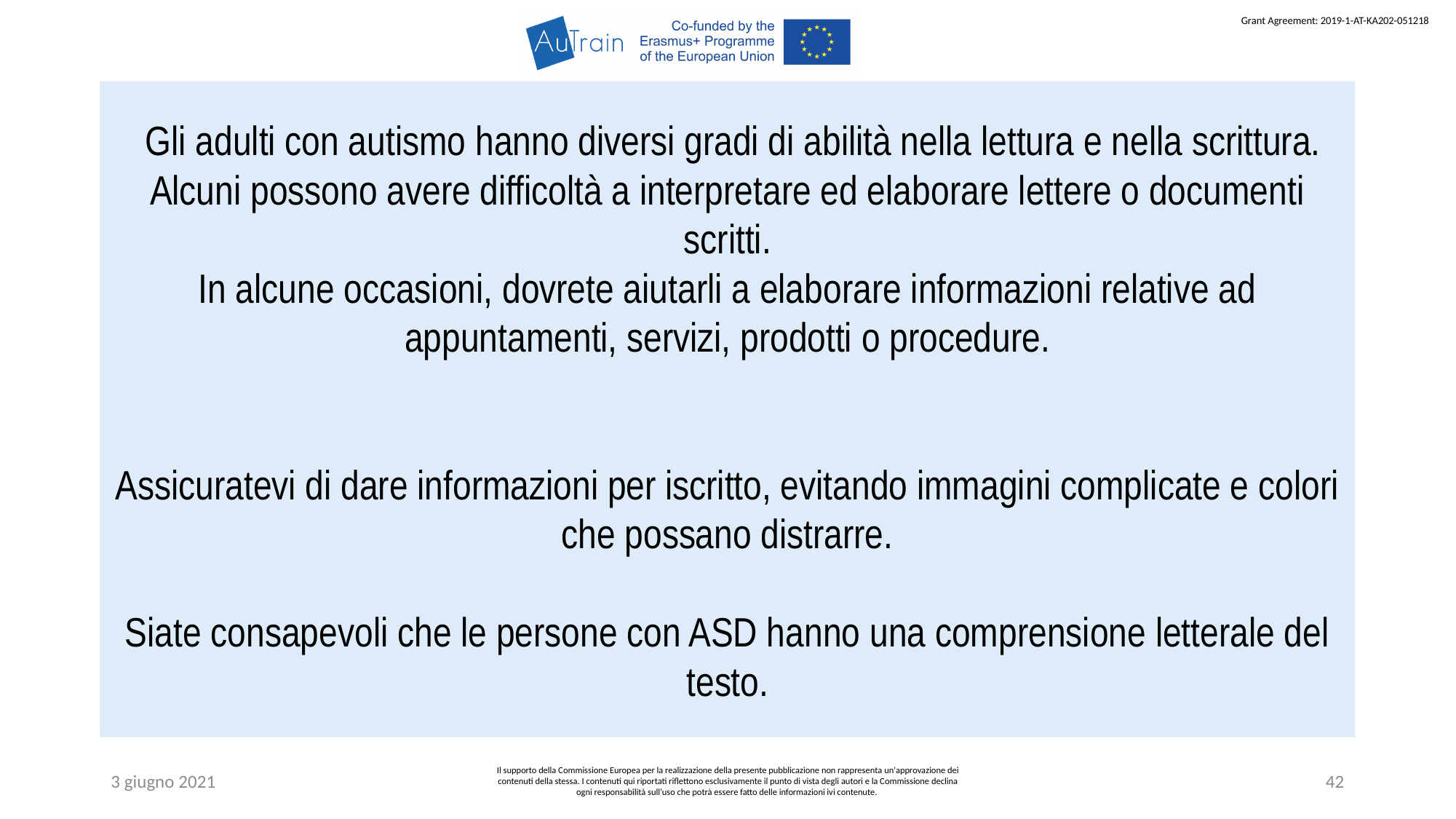

Gli adulti con autismo hanno diversi gradi di abilità nella lettura e nella scrittura.
Alcuni possono avere difficoltà a interpretare ed elaborare lettere o documenti scritti.
In alcune occasioni, dovrete aiutarli a elaborare informazioni relative ad appuntamenti, servizi, prodotti o procedure.

Assicuratevi di dare informazioni per iscritto, evitando immagini complicate e colori che possano distrarre.

Siate consapevoli che le persone con ASD hanno una comprensione letterale del testo.

3 giugno 2021
Il supporto della Commissione Europea per la realizzazione della presente pubblicazione non rappresenta un'approvazione dei contenuti della stessa. I contenuti qui riportati riflettono esclusivamente il punto di vista degli autori e la Commissione declina ogni responsabilità sull’uso che potrà essere fatto delle informazioni ivi contenute.
42